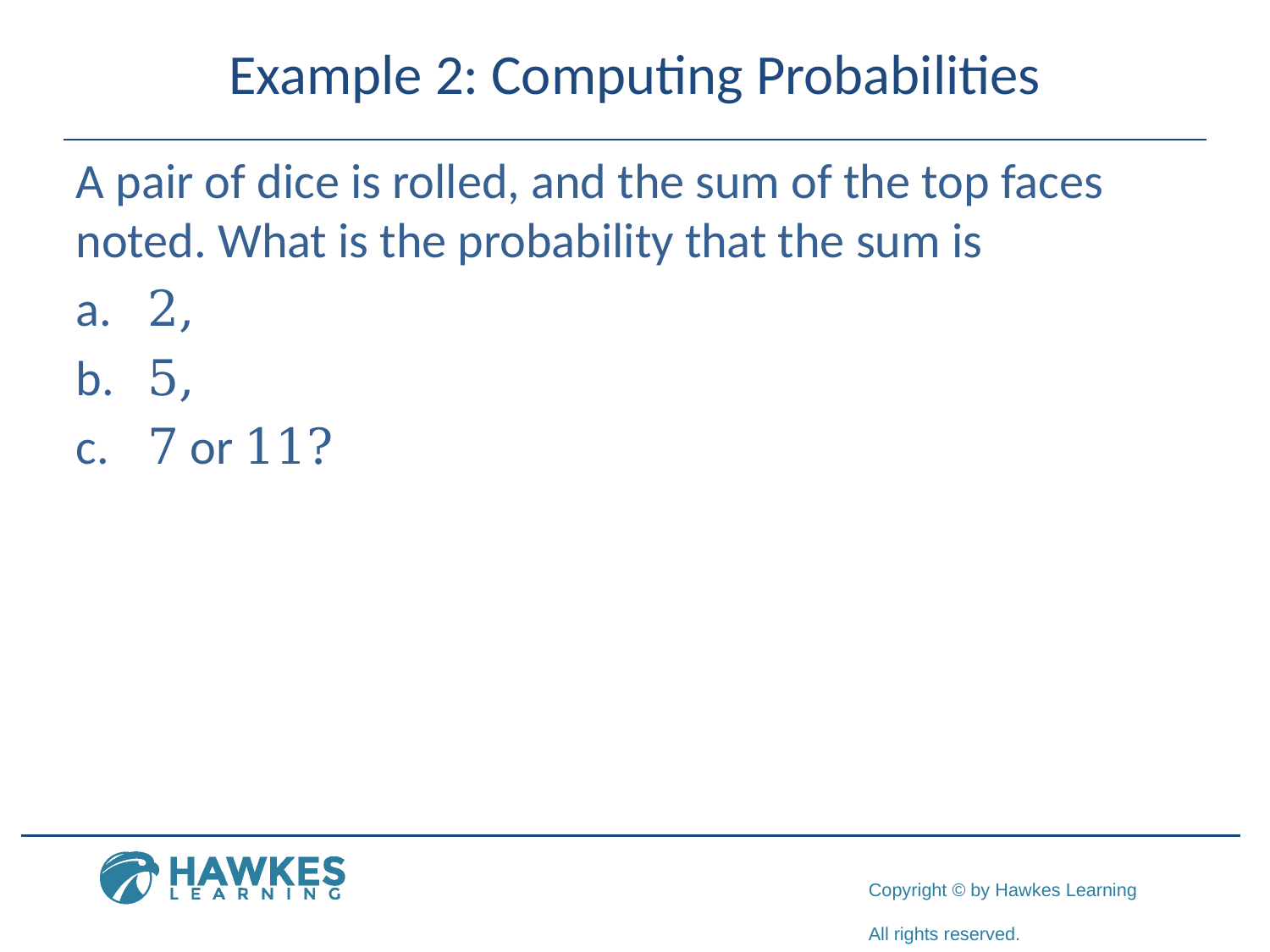

# Example 2: Computing Probabilities
A pair of dice is rolled, and the sum of the top faces noted. What is the probability that the sum is
​2,
​5,
​7 or 11?